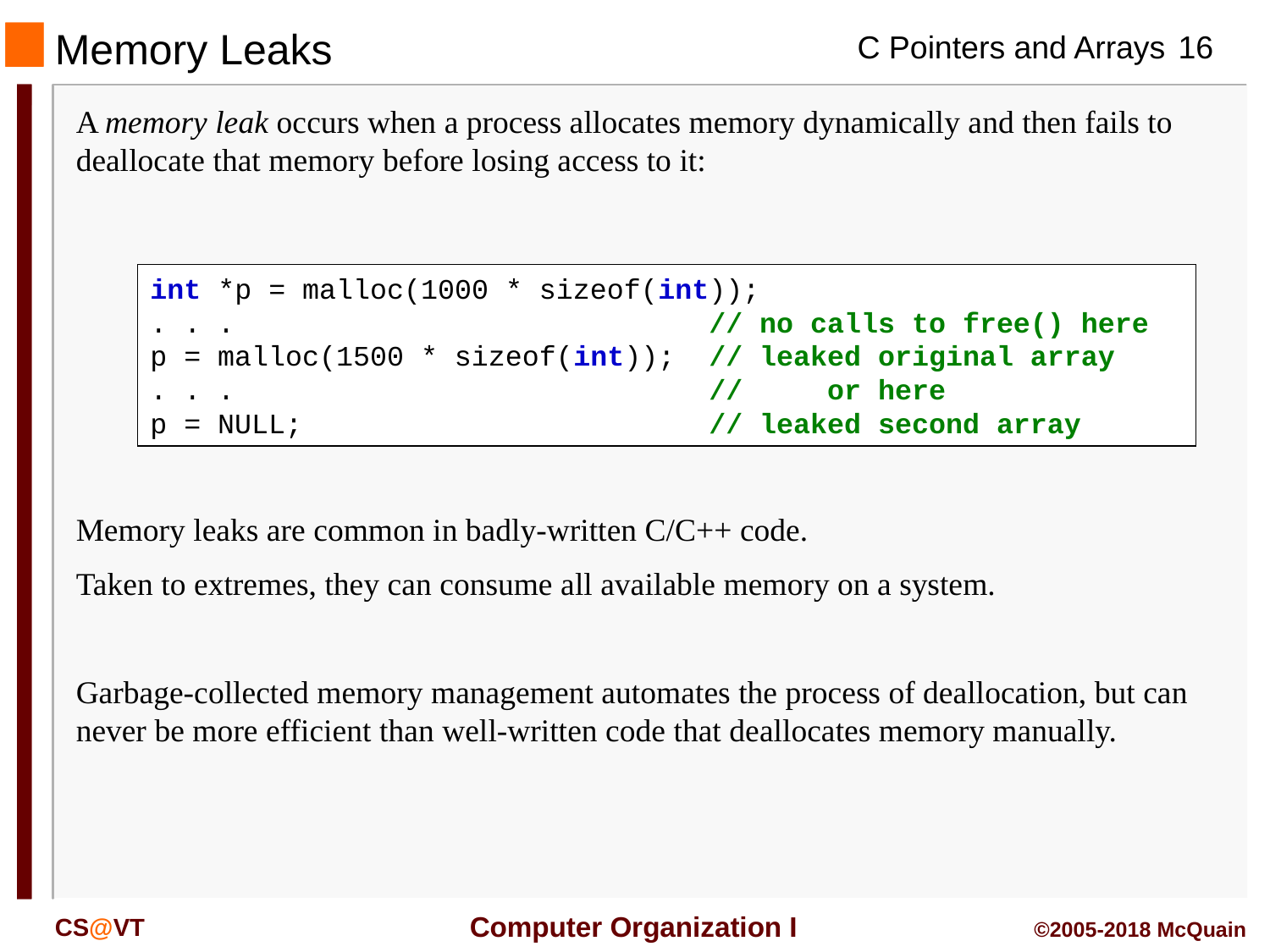

# Memory Leaks
A memory leak occurs when a process allocates memory dynamically and then fails to deallocate that memory before losing access to it:
int *p = malloc(1000 * sizeof(int));
. . .                            // no calls to free() here
p = malloc(1500 * sizeof(int));  // leaked original array
. . .                            //     or here
p = NULL;                        // leaked second array
Memory leaks are common in badly-written C/C++ code.
Taken to extremes, they can consume all available memory on a system.

Garbage-collected memory management automates the process of deallocation, but can never be more efficient than well-written code that deallocates memory manually.